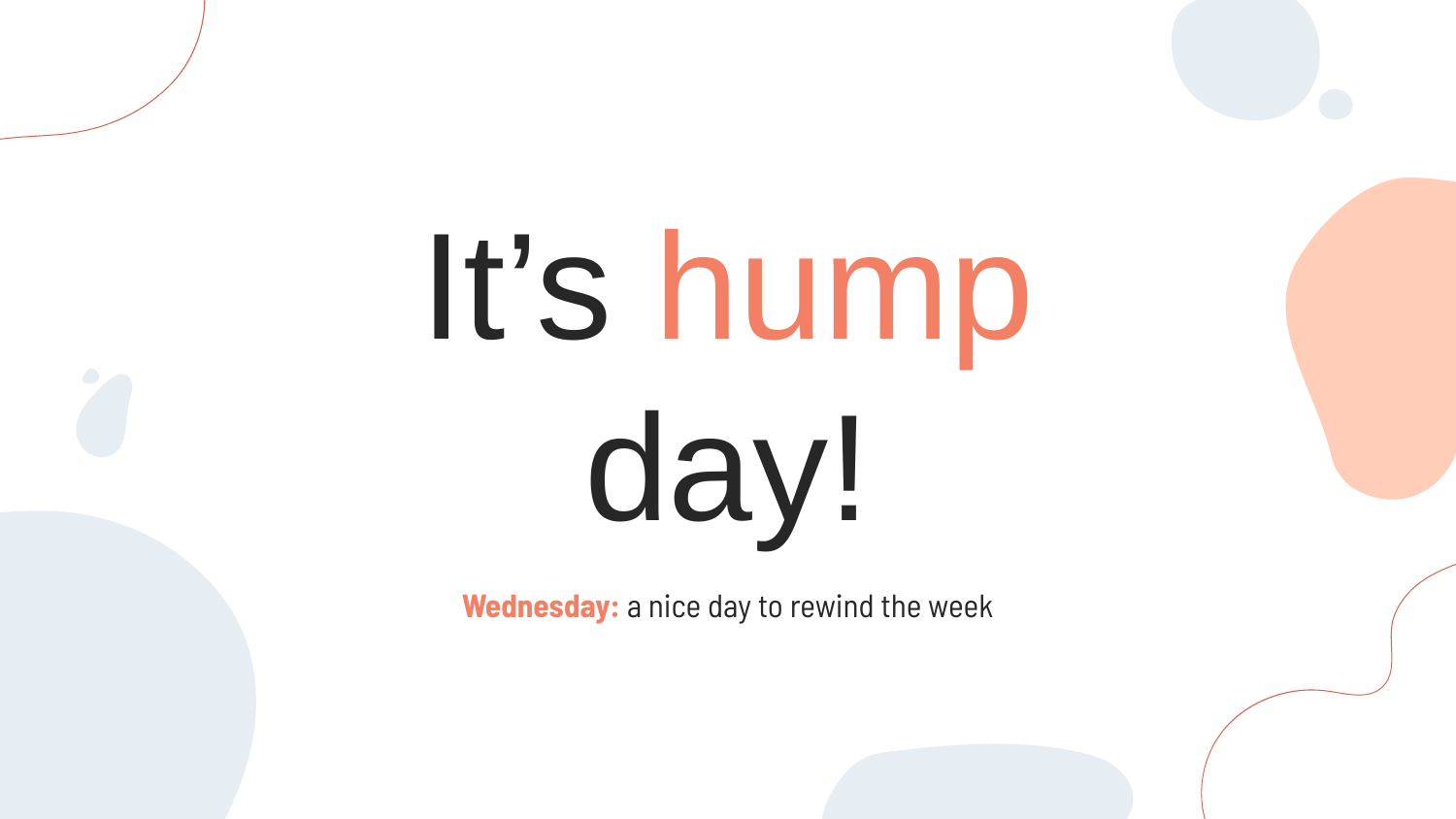

# It’s hump day!
Wednesday: a nice day to rewind the week